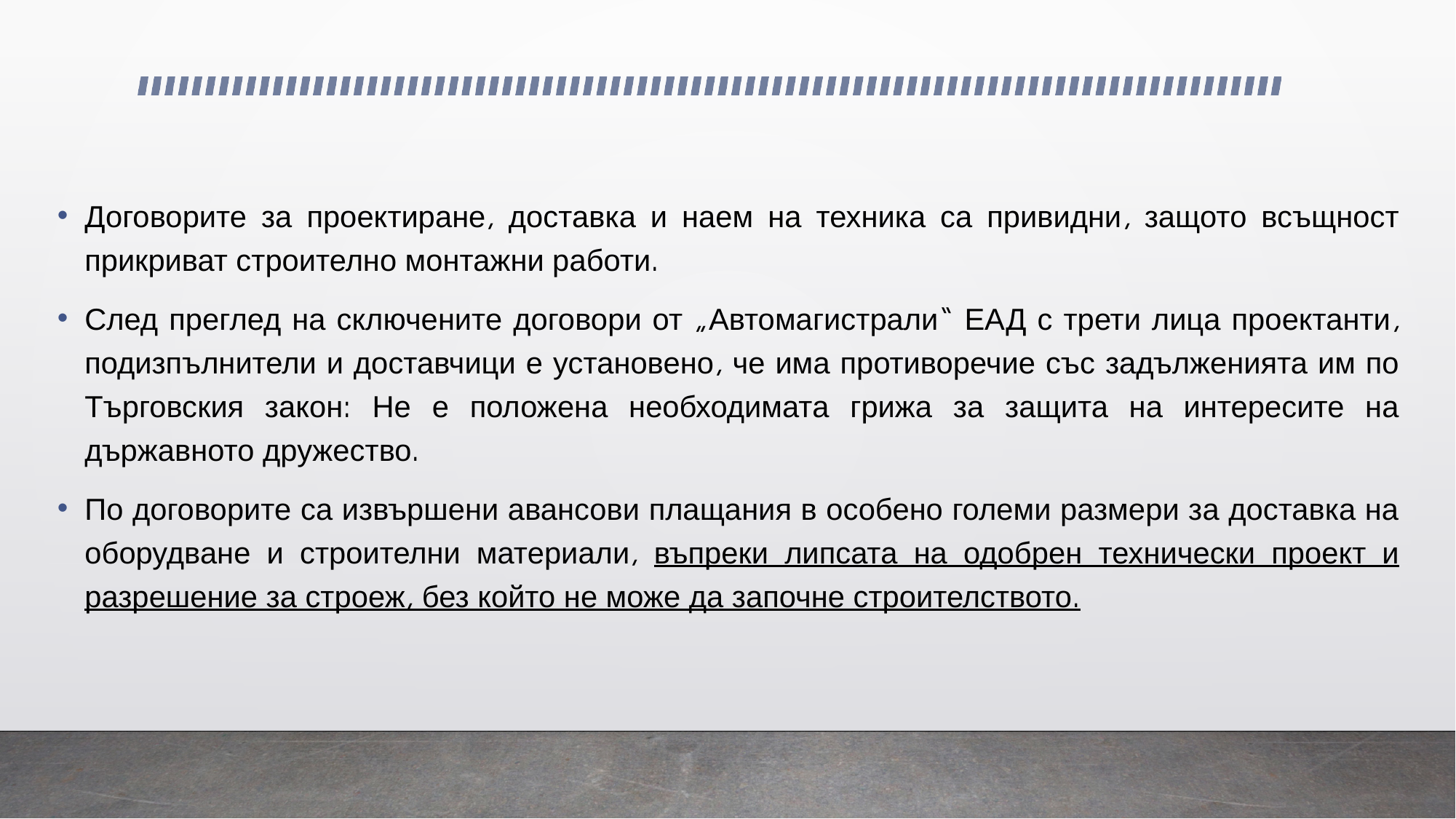

Договорите за проектиране, доставка и наем на техника са привидни, защото всъщност прикриват строително монтажни работи.
След преглед на сключените договори от „Автомагистрали“ ЕАД с трети лица проектанти, подизпълнители и доставчици е установено, че има противоречие със задълженията им по Търговския закон: Не е положена необходимата грижа за защита на интересите на държавното дружество.
По договорите са извършени авансови плащания в особено големи размери за доставка на оборудване и строителни материали, въпреки липсата на одобрен технически проект и разрешение за строеж, без който не може да започне строителството.